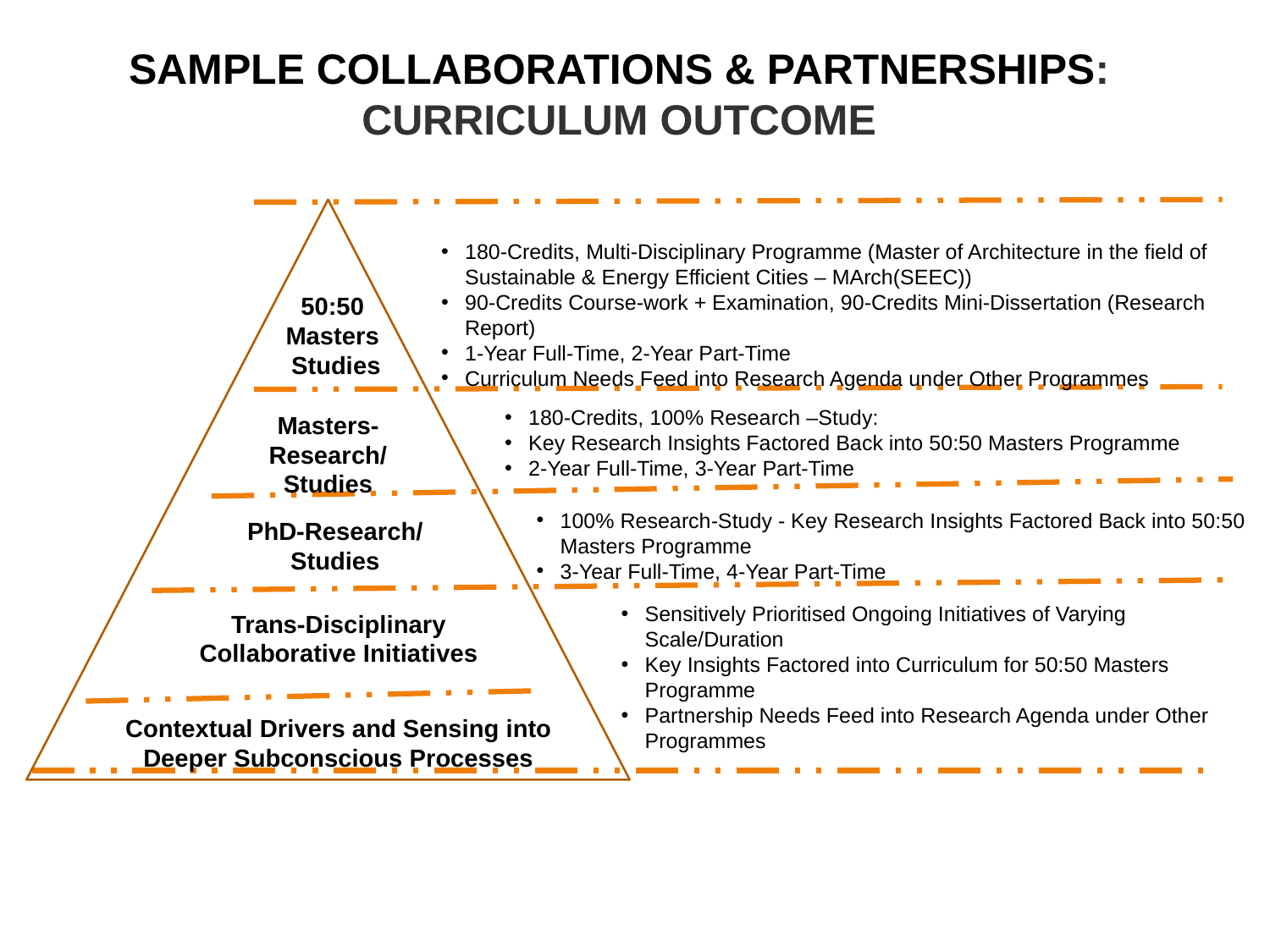

# SAMPLE COLLABORATIONS & PARTNERSHIPS: CURRICULUM OUTCOME

180-Credits, Multi-Disciplinary Programme (Master of Architecture in the field of Sustainable & Energy Efficient Cities – MArch(SEEC))
90-Credits Course-work + Examination, 90-Credits Mini-Dissertation (Research Report)
1-Year Full-Time, 2-Year Part-Time
Curriculum Needs Feed into Research Agenda under Other Programmes
50:50
Masters
Studies
180-Credits, 100% Research –Study:
Key Research Insights Factored Back into 50:50 Masters Programme
2-Year Full-Time, 3-Year Part-Time
Masters-Research/ Studies
PhD-Research/Studies
Sensitively Prioritised Ongoing Initiatives of Varying Scale/Duration
Key Insights Factored into Curriculum for 50:50 Masters Programme
Partnership Needs Feed into Research Agenda under Other Programmes

Trans-Disciplinary Collaborative Initiatives
Contextual Drivers and Sensing into Deeper Subconscious Processes
100% Research-Study - Key Research Insights Factored Back into 50:50 Masters Programme
3-Year Full-Time, 4-Year Part-Time